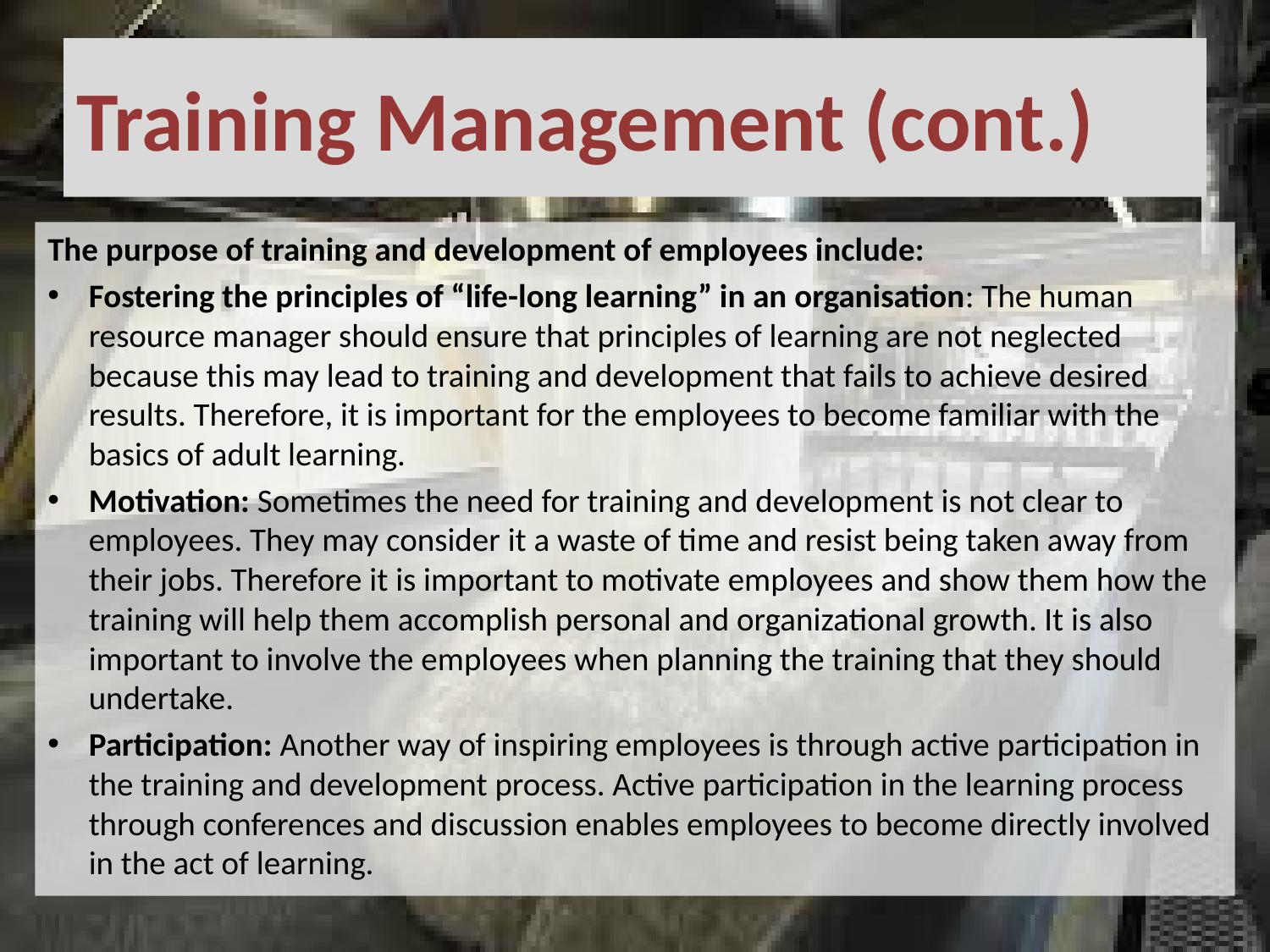

# Training Management (cont.)
The purpose of training and development of employees include:
Fostering the principles of “life-long learning” in an organisation: The human resource manager should ensure that principles of learning are not neglected because this may lead to training and development that fails to achieve desired results. Therefore, it is important for the employees to become familiar with the basics of adult learning.
Motivation: Sometimes the need for training and development is not clear to employees. They may consider it a waste of time and resist being taken away from their jobs. Therefore it is important to motivate employees and show them how the training will help them accomplish personal and organizational growth. It is also important to involve the employees when planning the training that they should undertake.
Participation: Another way of inspiring employees is through active participation in the training and development process. Active participation in the learning process through conferences and discussion enables employees to become directly involved in the act of learning.